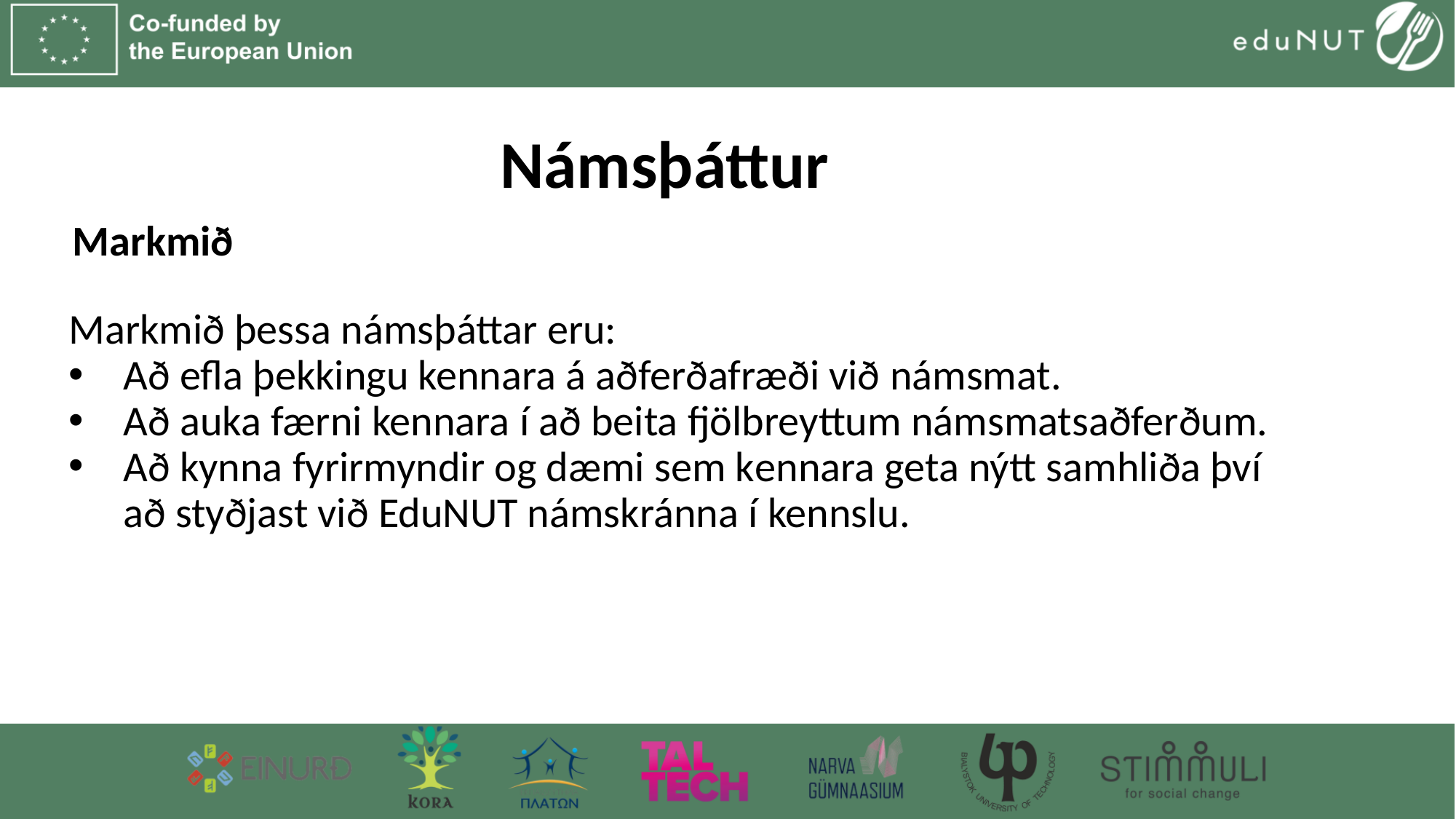

# Námsþáttur
Markmið
Markmið þessa námsþáttar eru:
Að efla þekkingu kennara á aðferðafræði við námsmat.
Að auka færni kennara í að beita fjölbreyttum námsmatsaðferðum.
Að kynna fyrirmyndir og dæmi sem kennara geta nýtt samhliða því að styðjast við EduNUT námskránna í kennslu.